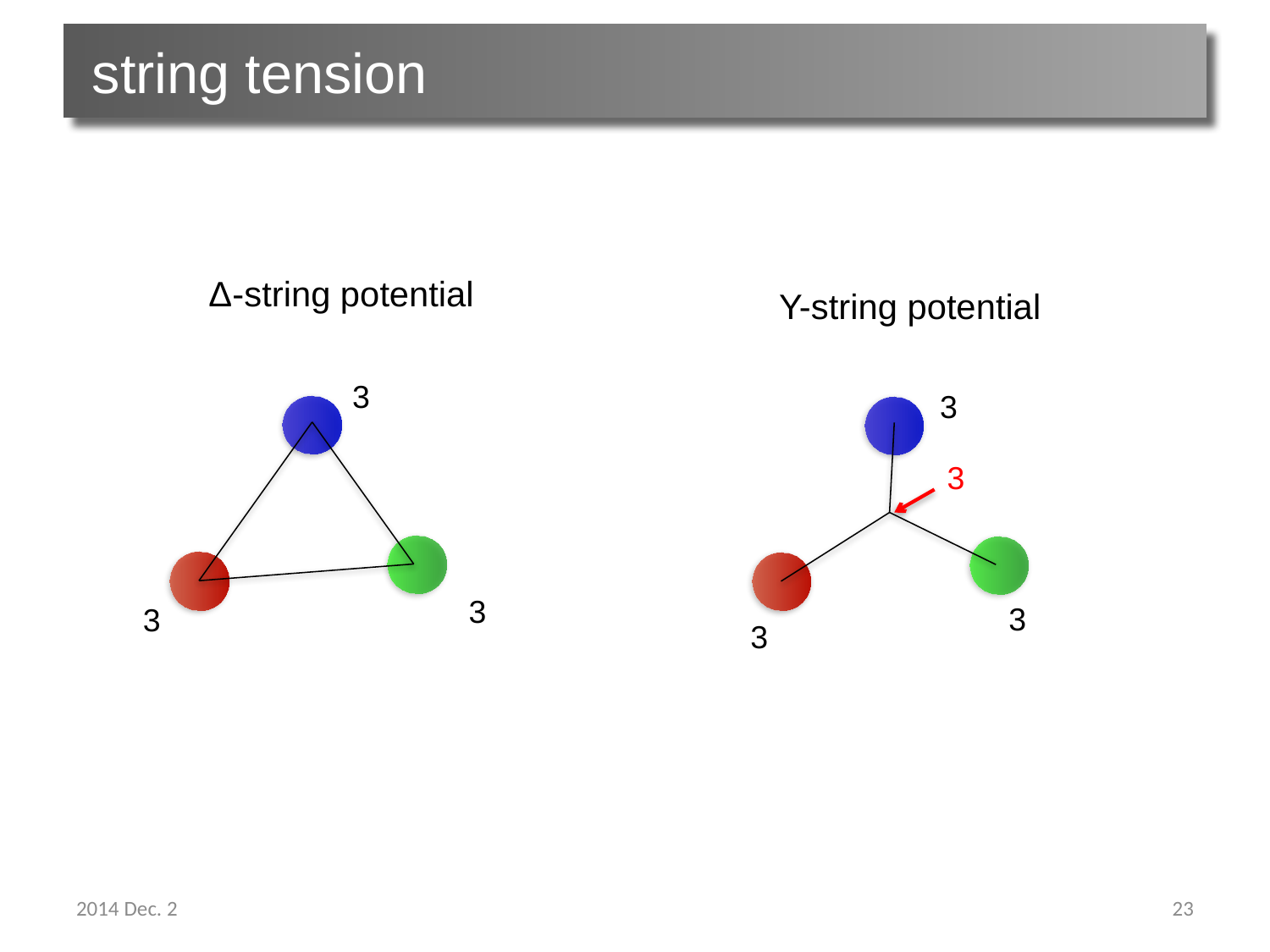

# string tension
Δ-string potential
Y-string potential
3
3

3
3
3
3
3
2014 Dec. 2
23